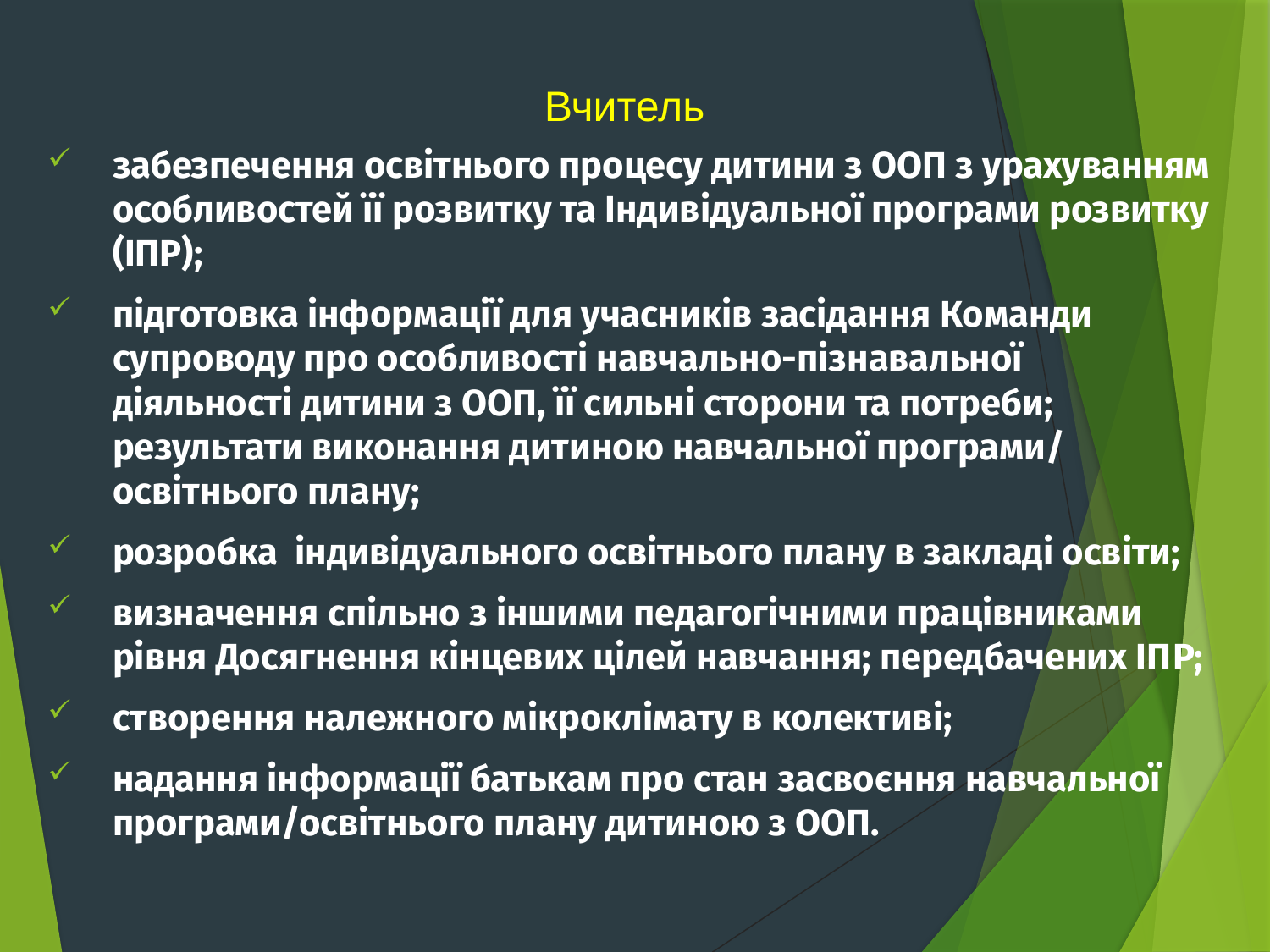

# Вчитель

забезпечення освітнього процесу дитини з ООП з урахуванням особливостей її розвитку та Індивідуальної програми розвитку (ІПР);
підготовка інформації для учасників засідання Команди супроводу про особливості навчально-пізнавальної діяльності дитини з ООП, її сильні сторони та потреби; результати виконання дитиною навчальної програми/ освітнього плану;
розробка  індивідуального освітнього плану в закладі освіти;
визначення спільно з іншими педагогічними працівниками рівня Досягнення кінцевих цілей навчання; передбачених ІПP;
створення належного мікроклімату в колективі;
надання інформації батькам про стан засвоєння навчальної програми/освітнього плану дитиною з ООП.